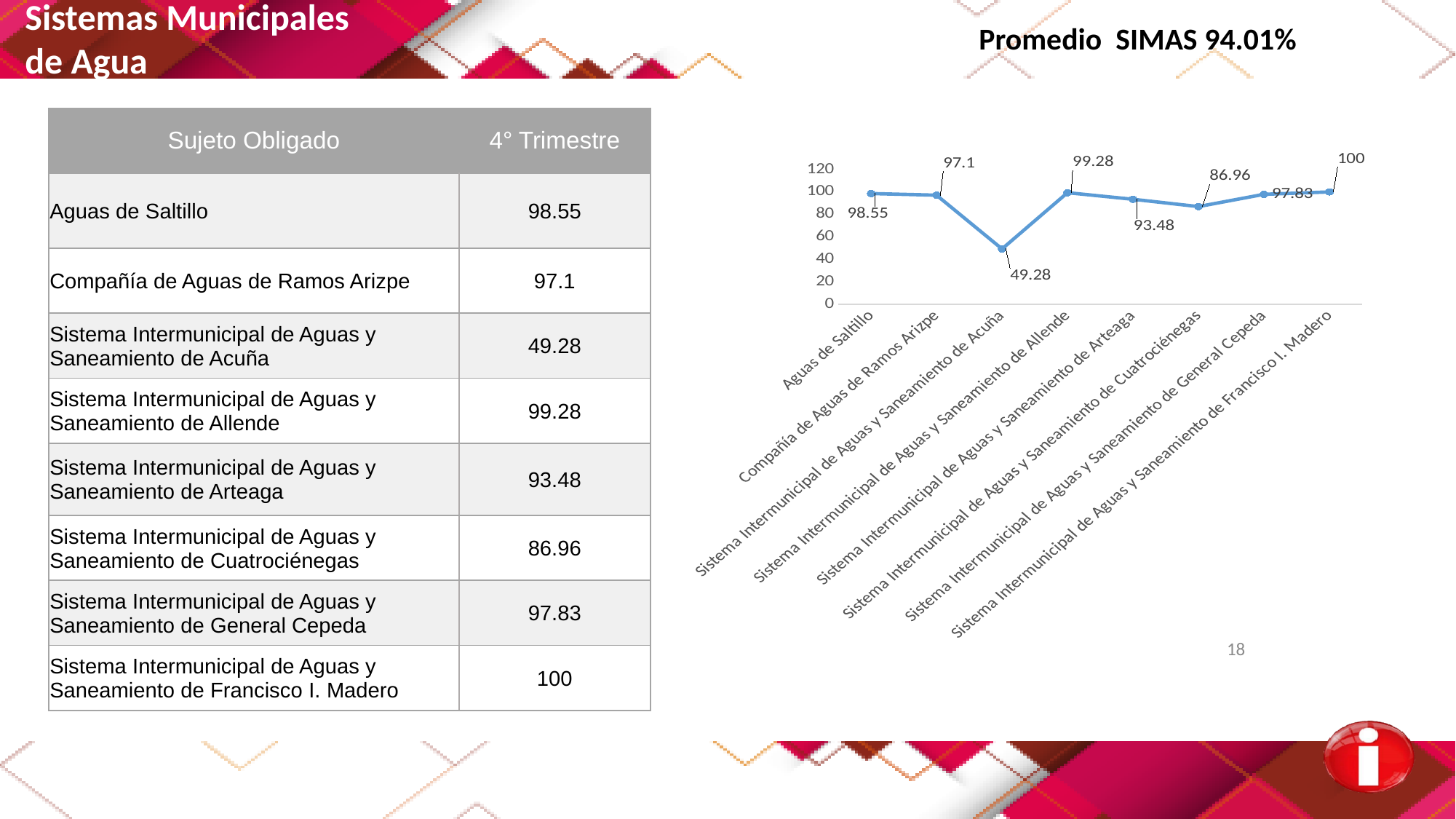

Sistemas Municipales
de Agua
Promedio  SIMAS 94.01%
| Sujeto Obligado | 4° Trimestre |
| --- | --- |
| Aguas de Saltillo | 98.55 |
| Compañía de Aguas de Ramos Arizpe | 97.1 |
| Sistema Intermunicipal de Aguas y Saneamiento de Acuña | 49.28 |
| Sistema Intermunicipal de Aguas y Saneamiento de Allende | 99.28 |
| Sistema Intermunicipal de Aguas y Saneamiento de Arteaga | 93.48 |
| Sistema Intermunicipal de Aguas y Saneamiento de Cuatrociénegas | 86.96 |
| Sistema Intermunicipal de Aguas y Saneamiento de General Cepeda | 97.83 |
| Sistema Intermunicipal de Aguas y Saneamiento de Francisco I. Madero | 100 |

### Chart

| Category | Serie 1 |
|---|---|
| Aguas de Saltillo | 98.55 |
| Compañía de Aguas de Ramos Arizpe | 97.1 |
| Sistema Intermunicipal de Aguas y Saneamiento de Acuña | 49.28 |
| Sistema Intermunicipal de Aguas y Saneamiento de Allende | 99.28 |
| Sistema Intermunicipal de Aguas y Saneamiento de Arteaga | 93.48 |
| Sistema Intermunicipal de Aguas y Saneamiento de Cuatrociénegas | 86.96 |
| Sistema Intermunicipal de Aguas y Saneamiento de General Cepeda | 97.83 |
| Sistema Intermunicipal de Aguas y Saneamiento de Francisco I. Madero | 100.0 |
18